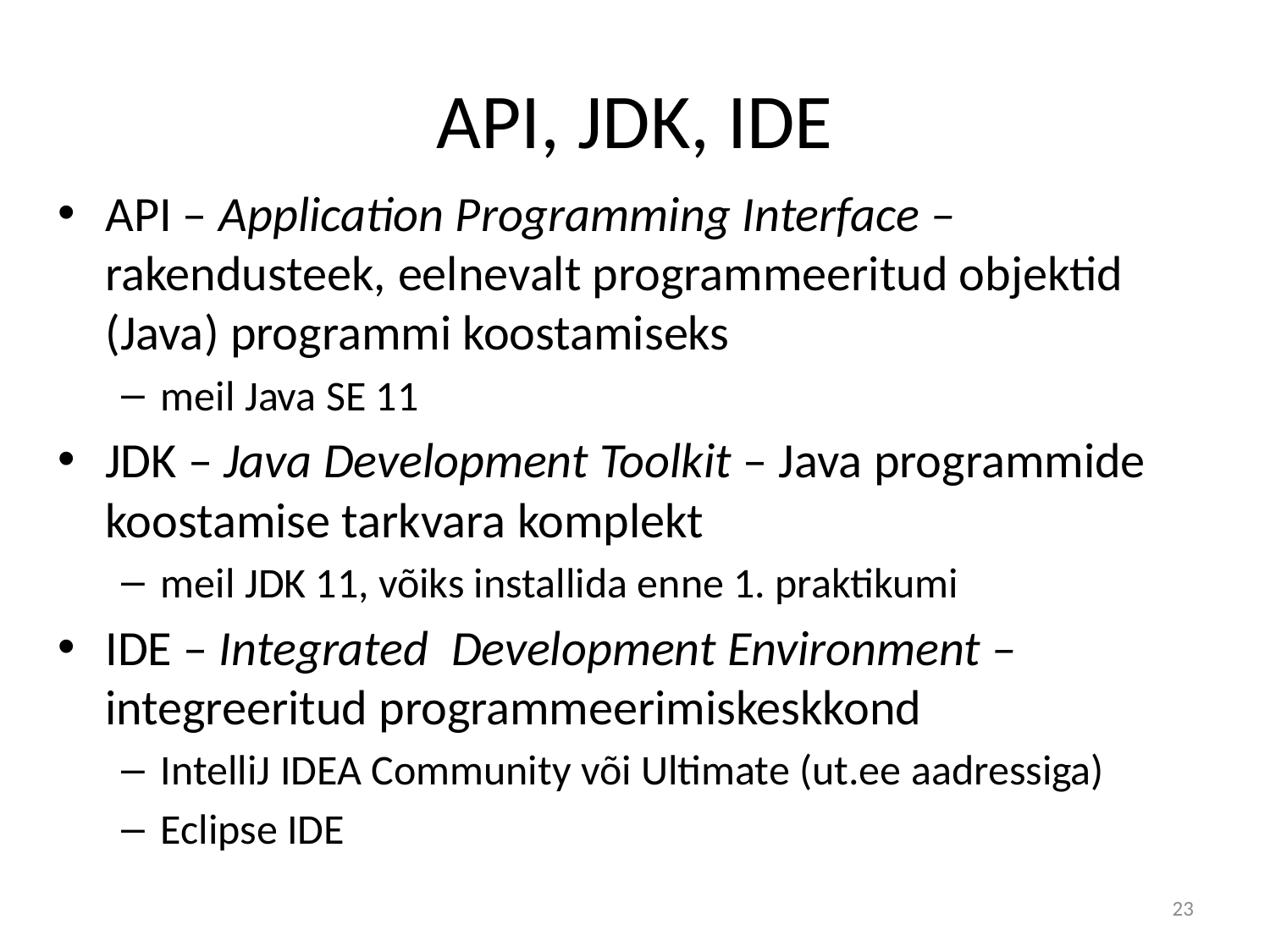

# API, JDK, IDE
API – Application Programming Interface – rakendusteek, eelnevalt programmeeritud objektid (Java) programmi koostamiseks
meil Java SE 11
JDK – Java Development Toolkit – Java programmide koostamise tarkvara komplekt
meil JDK 11, võiks installida enne 1. praktikumi
IDE – Integrated  Development Environment – integreeritud programmeerimiskeskkond
IntelliJ IDEA Community või Ultimate (ut.ee aadressiga)
Eclipse IDE
23